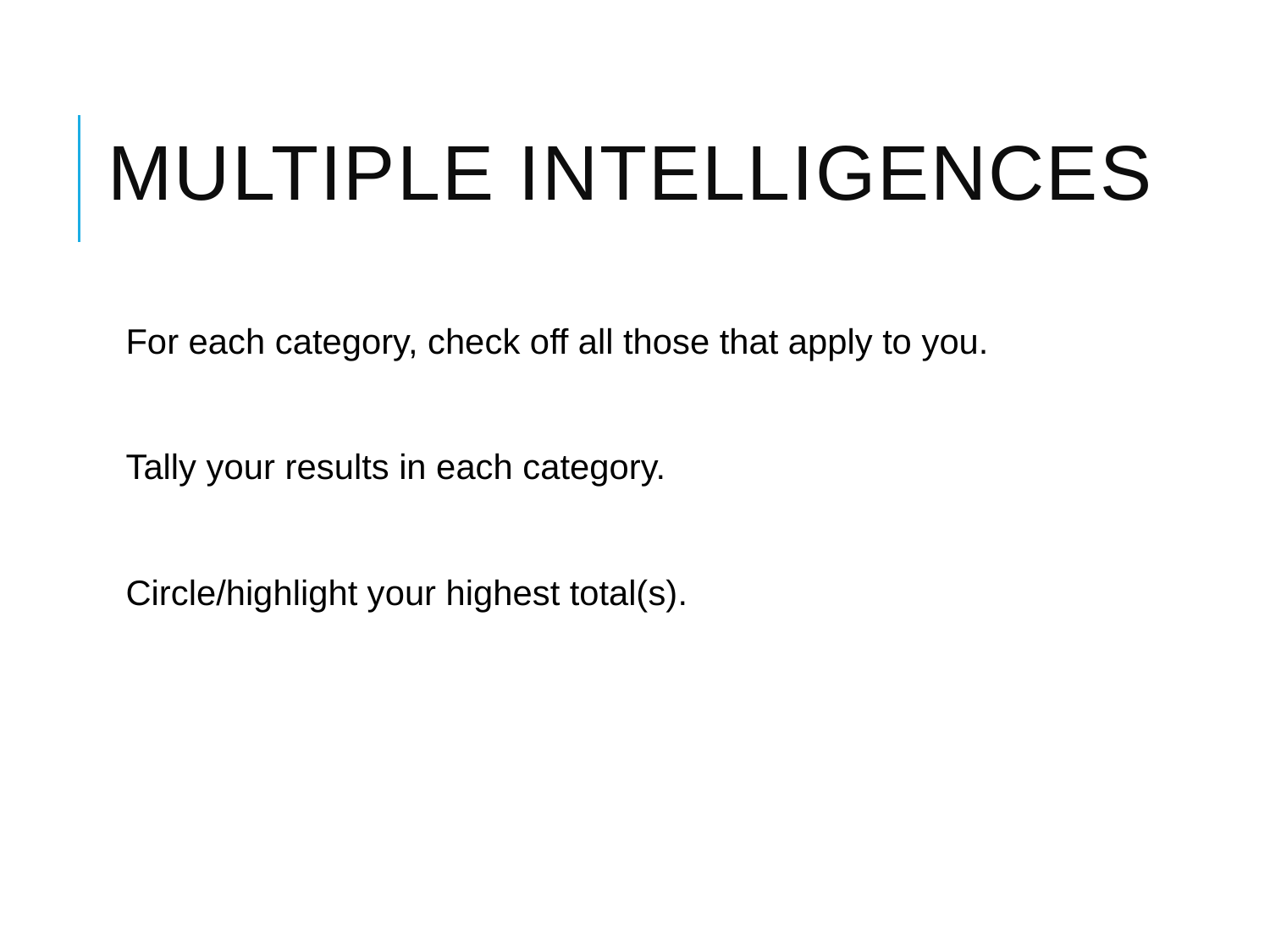

# Multiple Intelligences
For each category, check off all those that apply to you.

Tally your results in each category.

Circle/highlight your highest total(s).